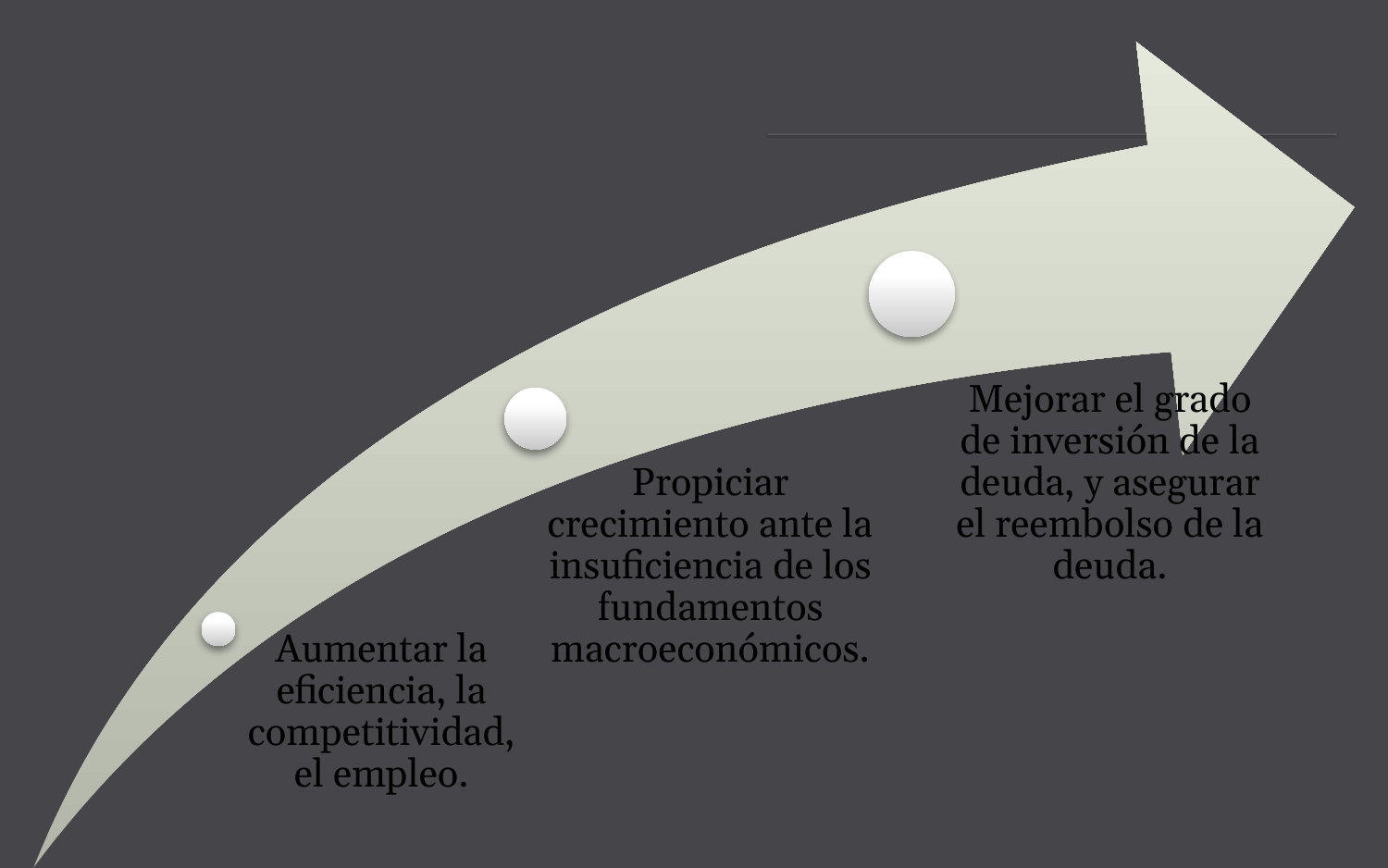

Aumentar la eficiencia, la competitividad, el empleo.
Propiciar crecimiento ante la insuficiencia de los fundamentos macroeconómicos.
Mejorar el grado de inversión de la deuda, y asegurar el reembolso de la deuda.